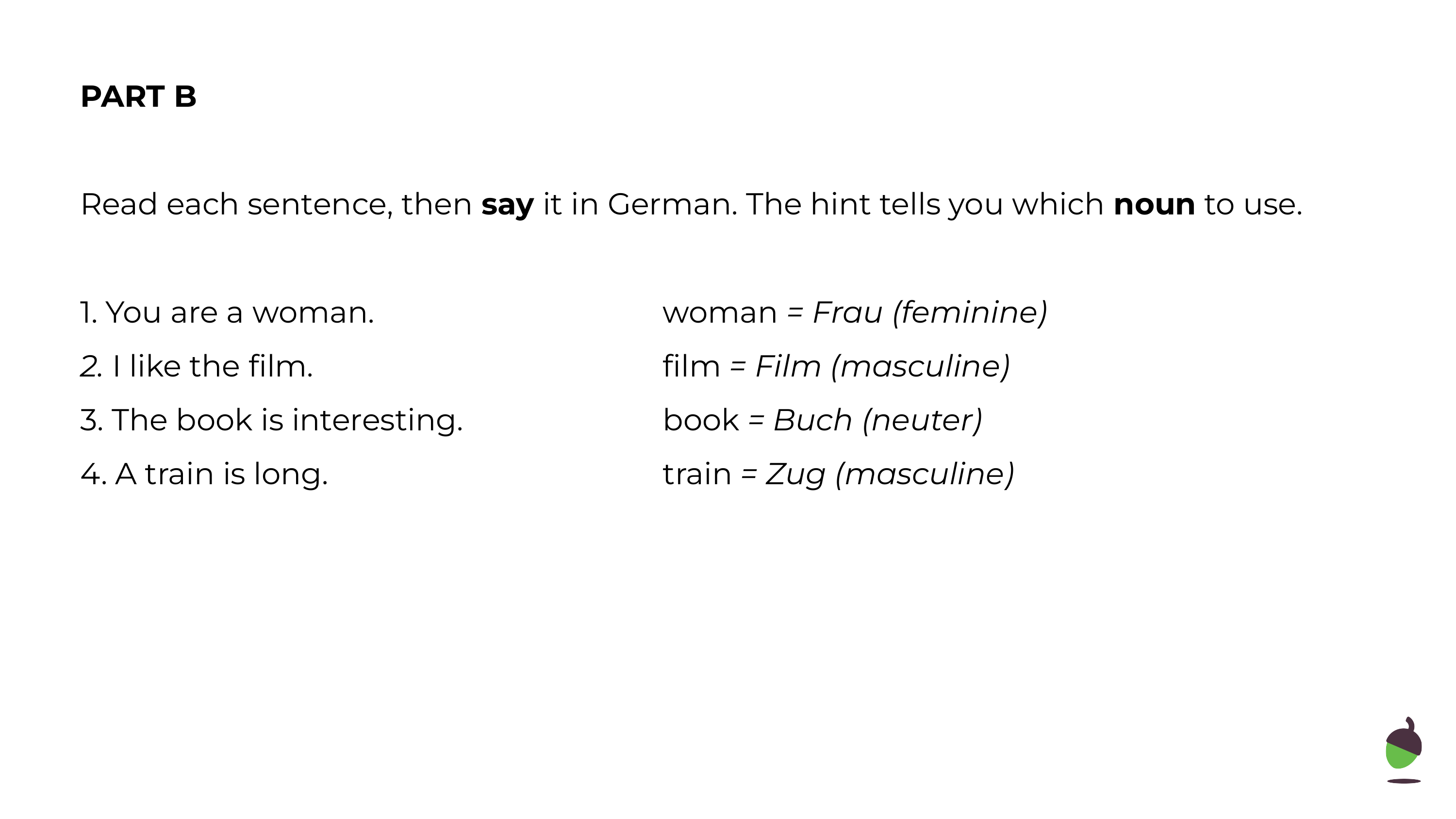

PART B

Read each sentence, then say it in German. The hint tells you which noun to use.

1. You are a woman.                        	       	woman = Frau (feminine)
2. I like the film.                                  	       	film = Film (masculine)
3. The book is interesting.               	       	book = Buch (neuter)
4. A train is long.                      	       	       	train = Zug (masculine)